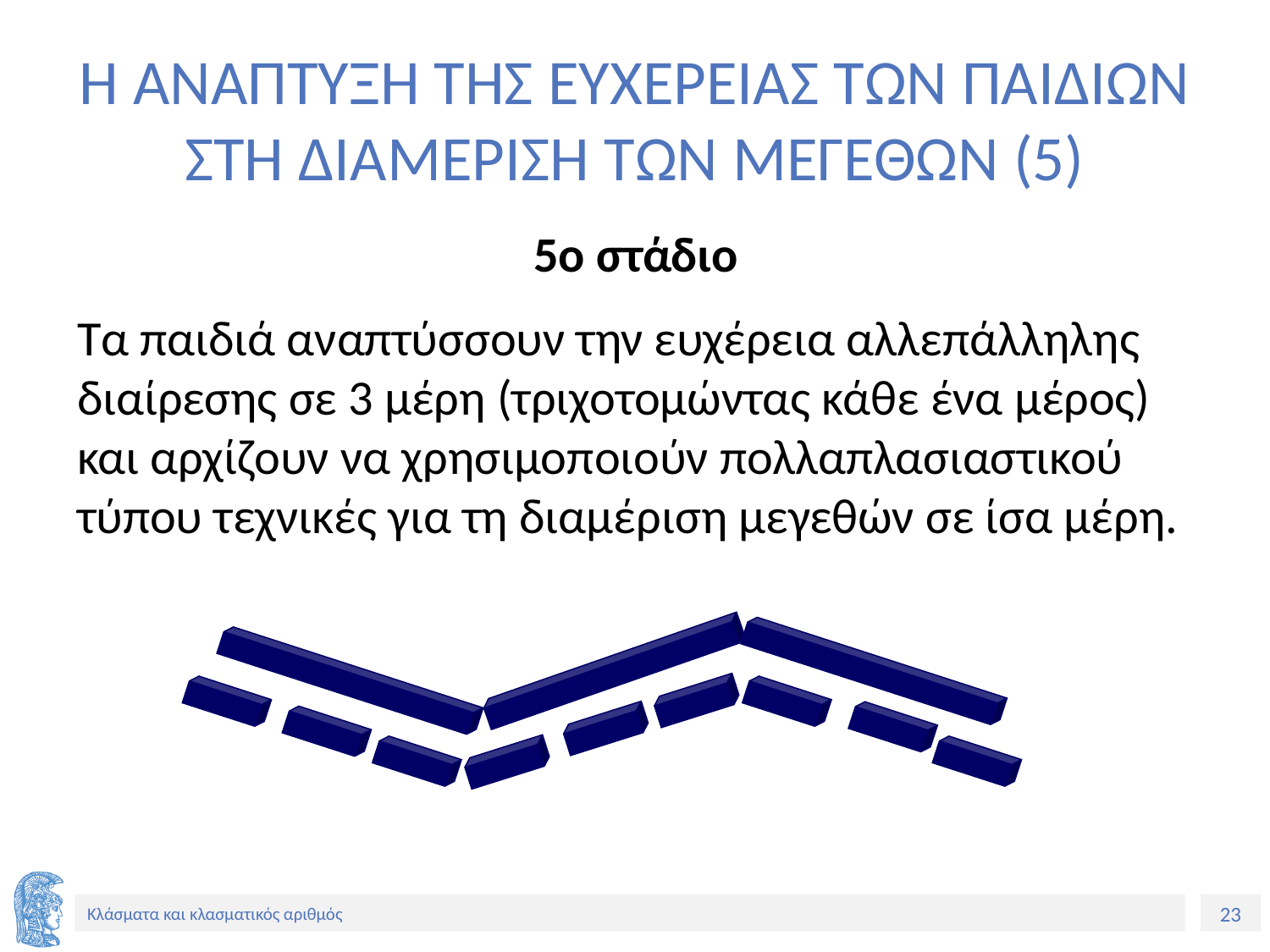

# Η ΑΝΑΠΤΥΞΗ ΤΗΣ ΕΥΧΕΡΕΙΑΣ ΤΩΝ ΠΑΙΔΙΩΝ ΣΤΗ ΔΙΑΜΕΡΙΣΗ ΤΩΝ ΜΕΓΕΘΩΝ (5)
5ο στάδιο
Τα παιδιά αναπτύσσουν την ευχέρεια αλλεπάλληλης διαίρεσης σε 3 μέρη (τριχοτομώντας κάθε ένα μέρος) και αρχίζουν να χρησιμοποιούν πολλαπλασιαστικού τύπου τεχνικές για τη διαμέριση μεγεθών σε ίσα μέρη.